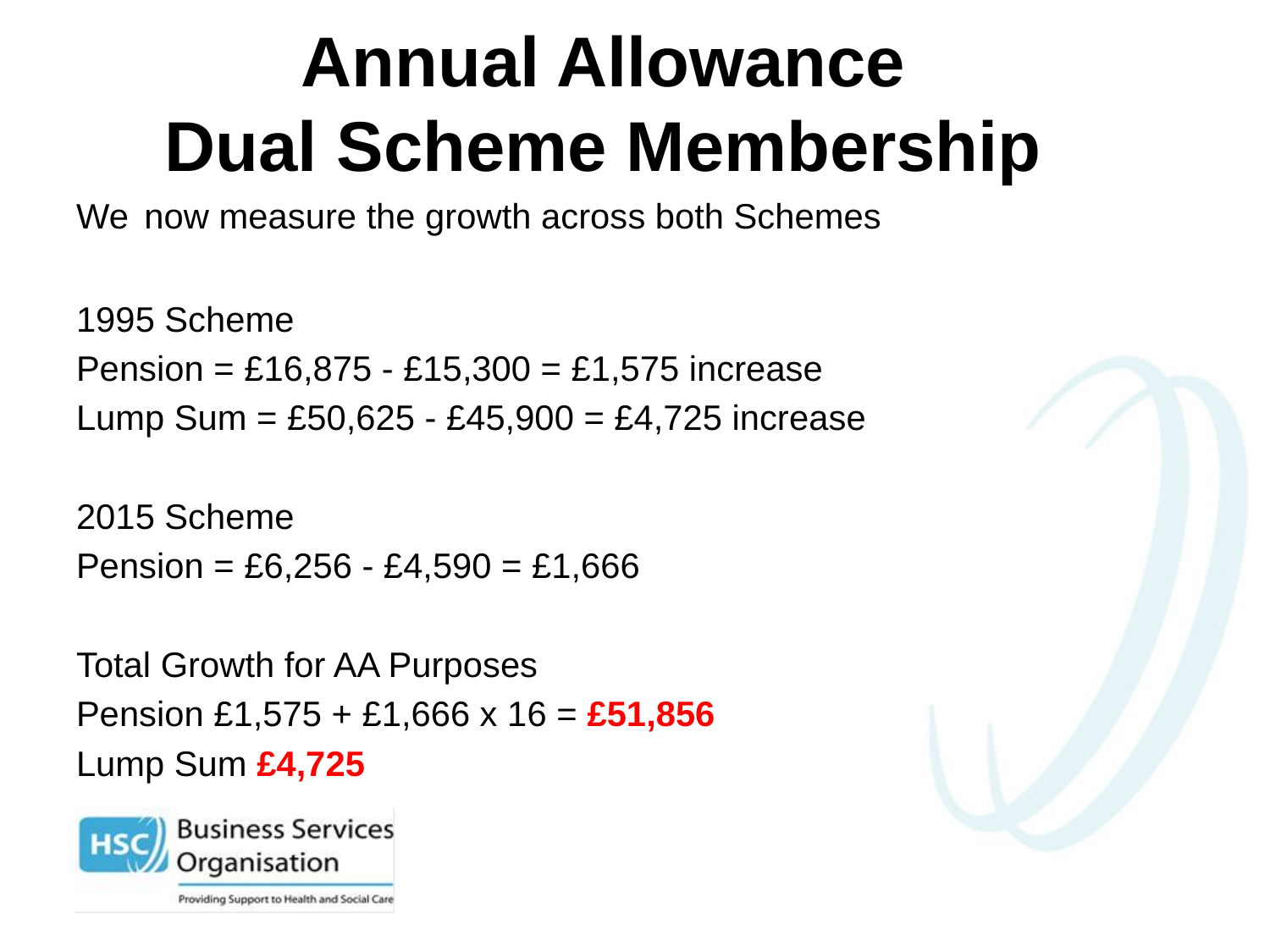

# Annual Allowance Dual Scheme Membership
We now measure the growth across both Schemes

1995 Scheme
Pension = £16,875 - £15,300 = £1,575 increase
Lump Sum = £50,625 - £45,900 = £4,725 increase

2015 Scheme
Pension = £6,256 - £4,590 = £1,666

Total Growth for AA Purposes
Pension £1,575 + £1,666 x 16 = £51,856
Lump Sum £4,725